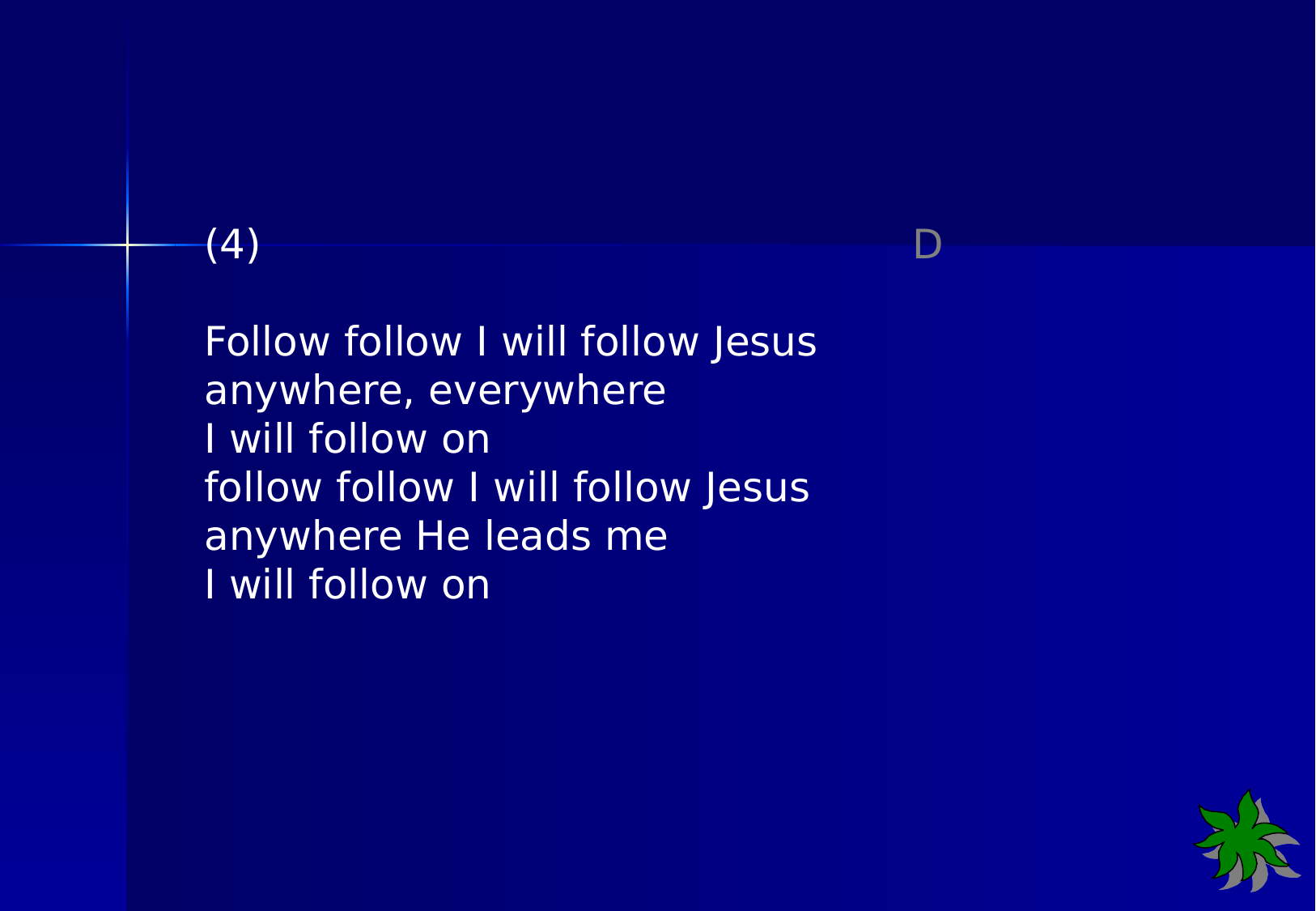

D

Follow follow I will follow Jesus
anywhere, everywhere
I will follow on
follow follow I will follow Jesus
anywhere He leads me
I will follow on